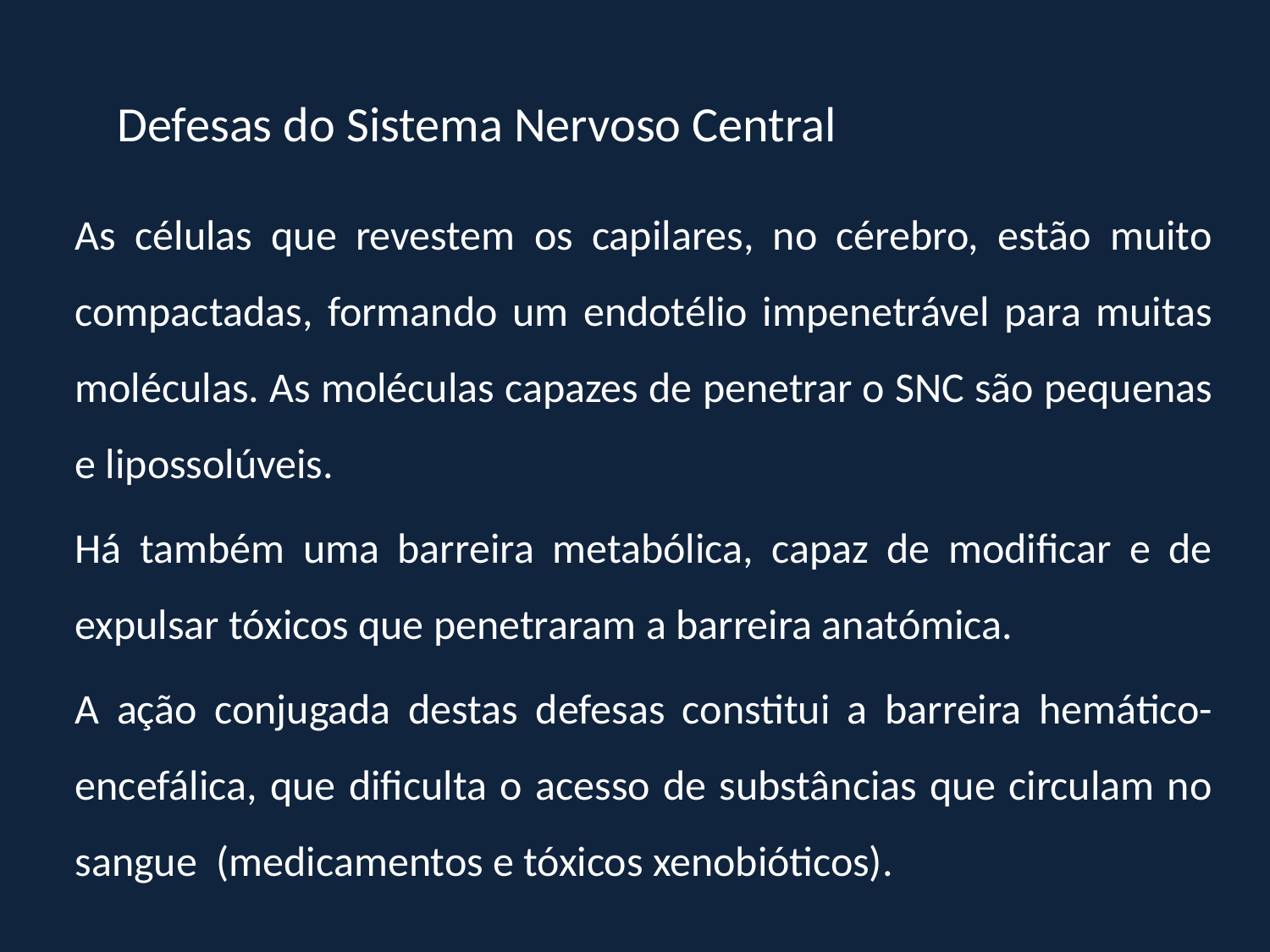

Defesas do Sistema Nervoso Central
	As células que revestem os capilares, no cérebro, estão muito compactadas, formando um endotélio impenetrável para muitas moléculas. As moléculas capazes de penetrar o SNC são pequenas e lipossolúveis.
	Há também uma barreira metabólica, capaz de modificar e de expulsar tóxicos que penetraram a barreira anatómica.
	A ação conjugada destas defesas constitui a barreira hemático-encefálica, que dificulta o acesso de substâncias que circulam no sangue  (medicamentos e tóxicos xenobióticos).